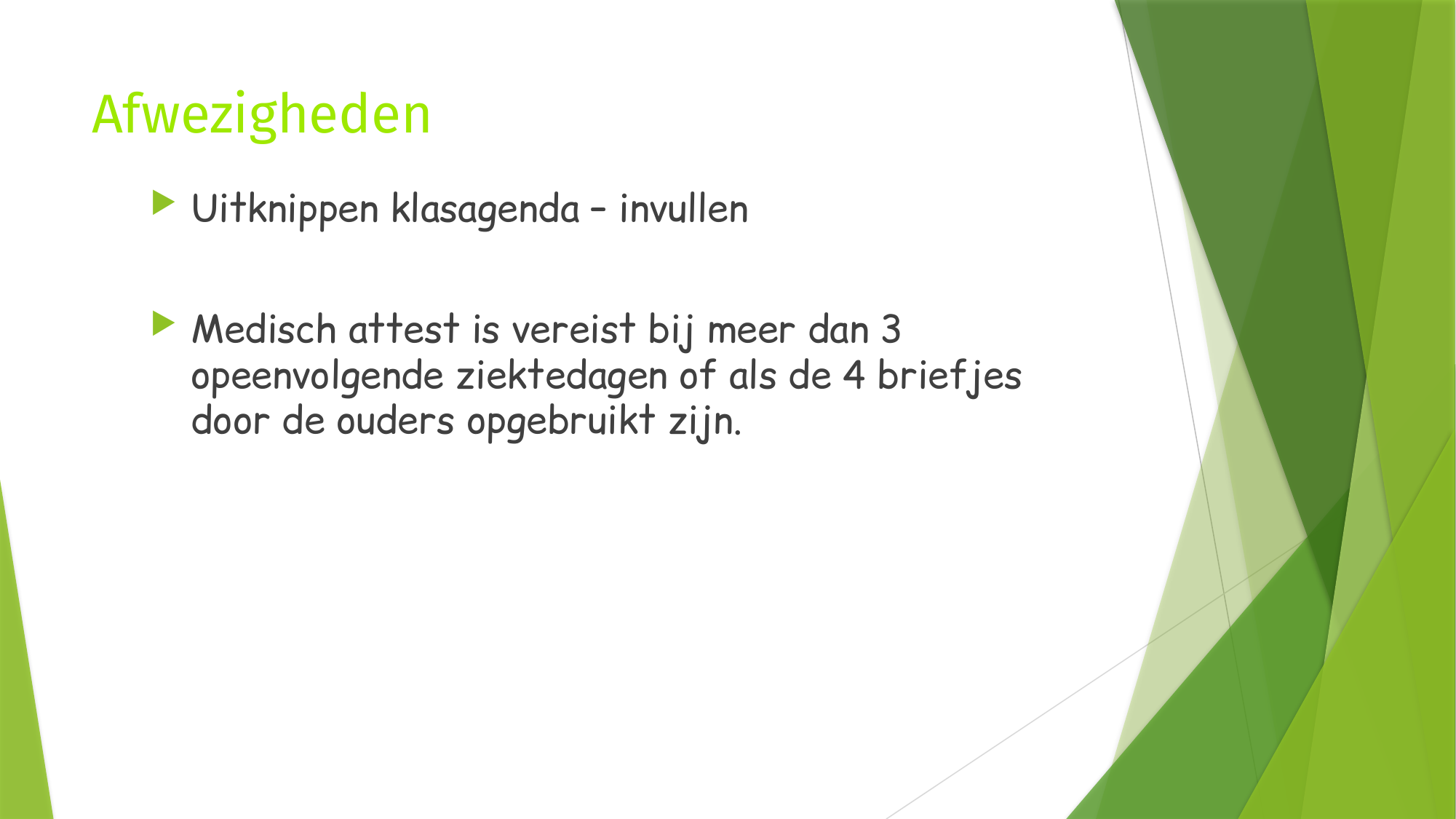

# Afwezigheden
Uitknippen klasagenda – invullen

Medisch attest is vereist bij meer dan 3 opeenvolgende ziektedagen of als de 4 briefjes door de ouders opgebruikt zijn.